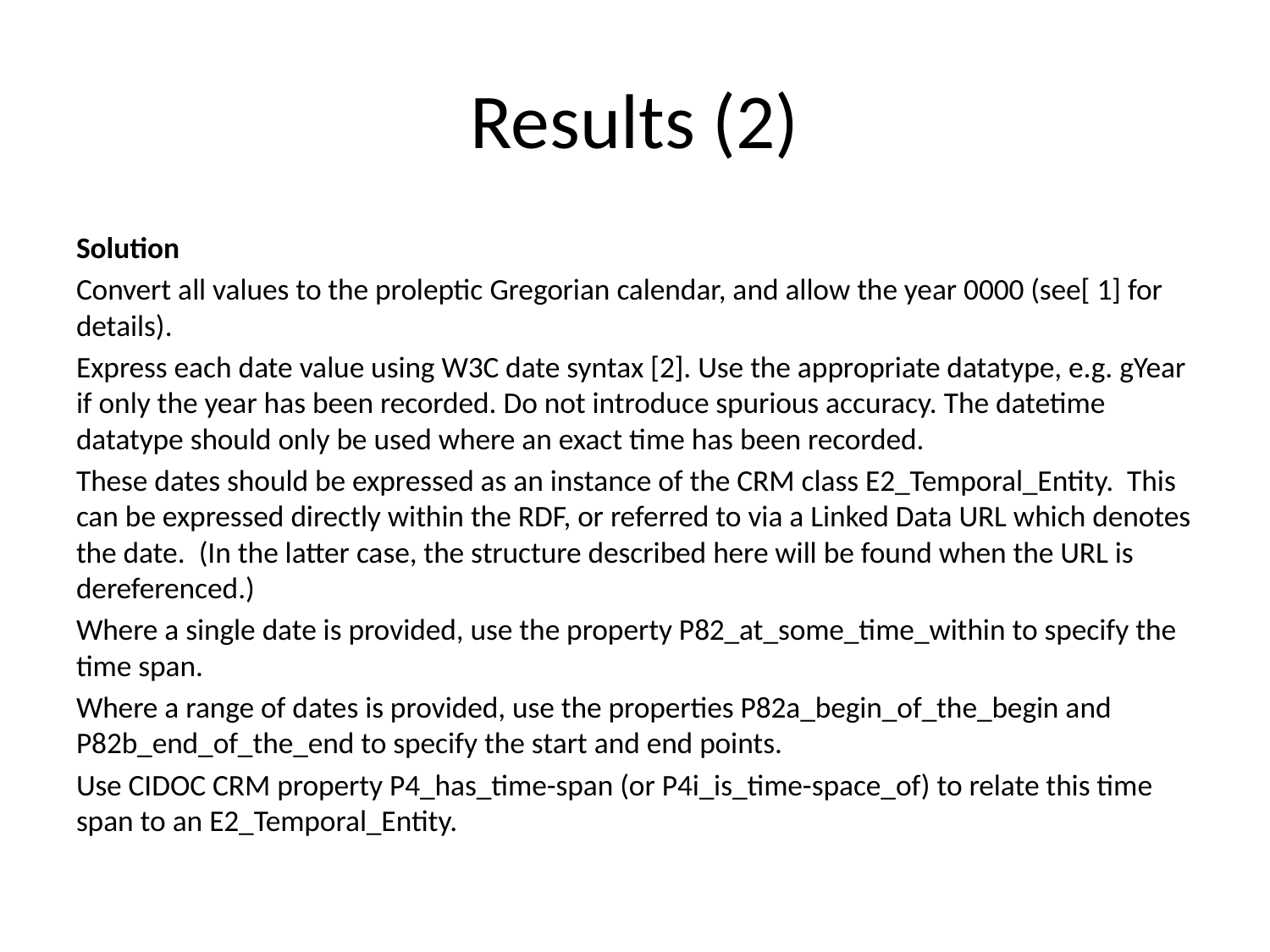

# Results (2)
Solution
Convert all values to the proleptic Gregorian calendar, and allow the year 0000 (see[ 1] for details).
Express each date value using W3C date syntax [2]. Use the appropriate datatype, e.g. gYear if only the year has been recorded. Do not introduce spurious accuracy. The datetime datatype should only be used where an exact time has been recorded.
These dates should be expressed as an instance of the CRM class E2_Temporal_Entity.  This can be expressed directly within the RDF, or referred to via a Linked Data URL which denotes the date.  (In the latter case, the structure described here will be found when the URL is dereferenced.)
Where a single date is provided, use the property P82_at_some_time_within to specify the time span.
Where a range of dates is provided, use the properties P82a_begin_of_the_begin and P82b_end_of_the_end to specify the start and end points.
Use CIDOC CRM property P4_has_time-span (or P4i_is_time-space_of) to relate this time span to an E2_Temporal_Entity.